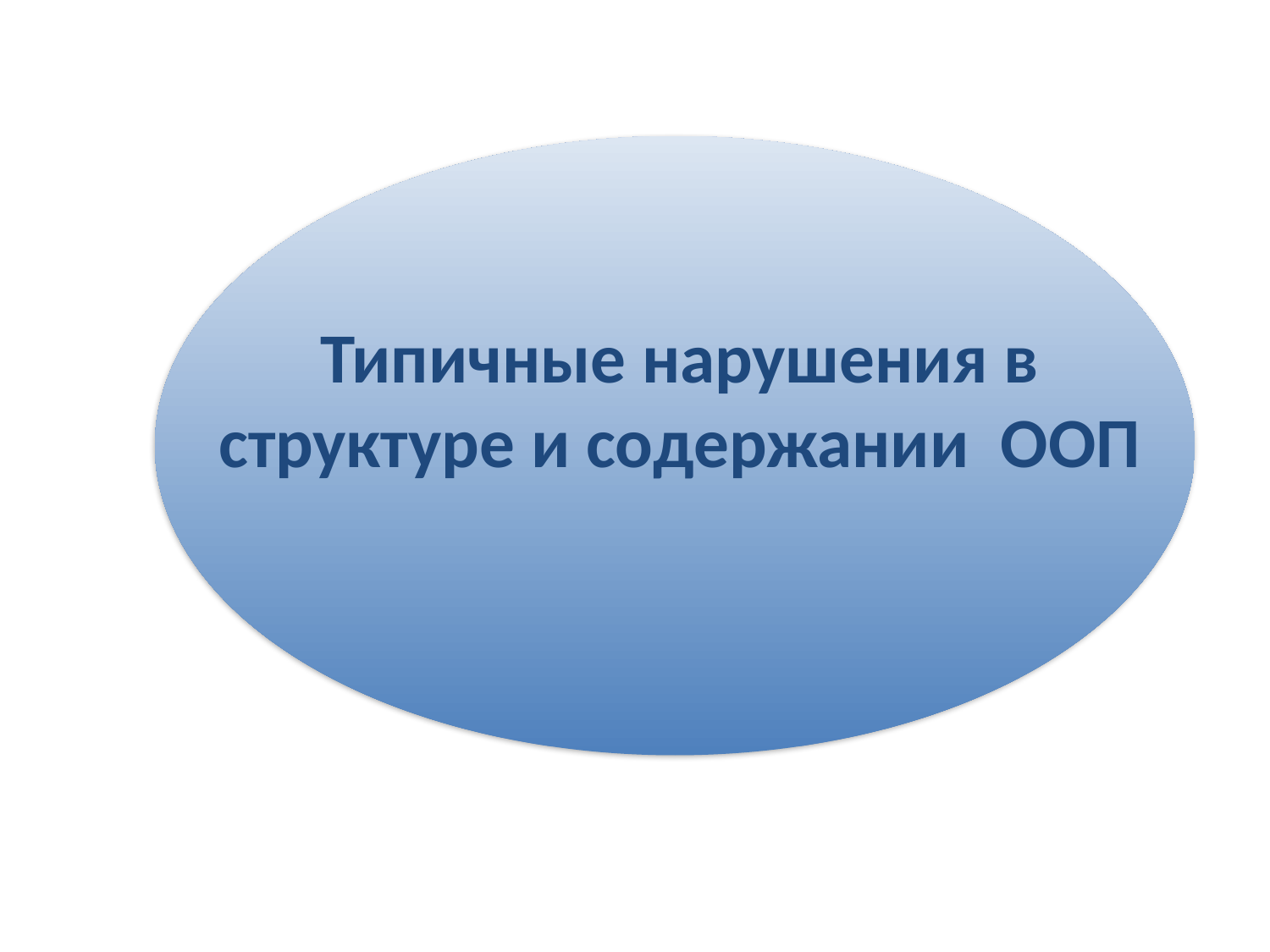

Типичные нарушения в структуре и содержании  ООП